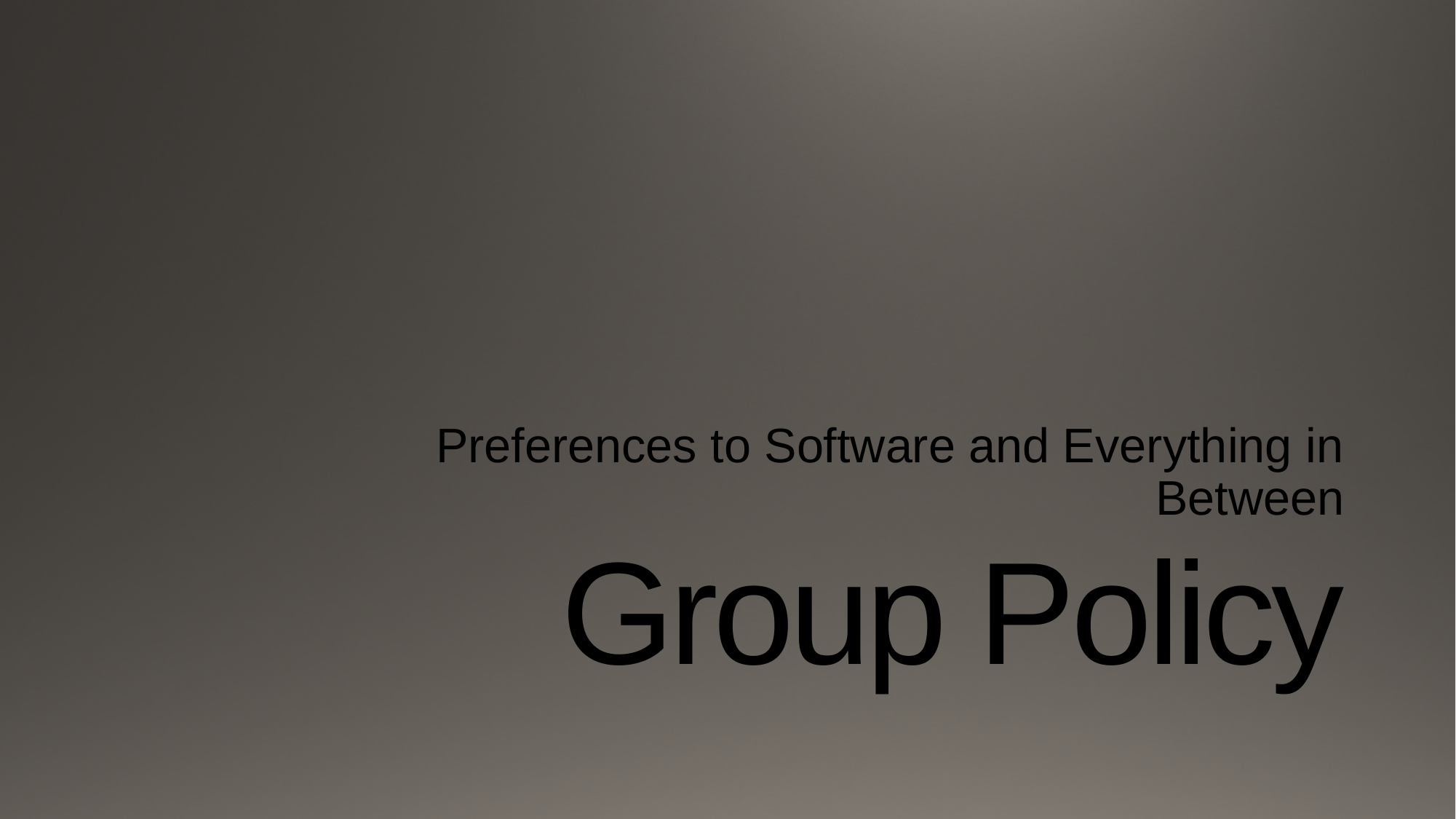

Preferences to Software and Everything in Between
# Group Policy